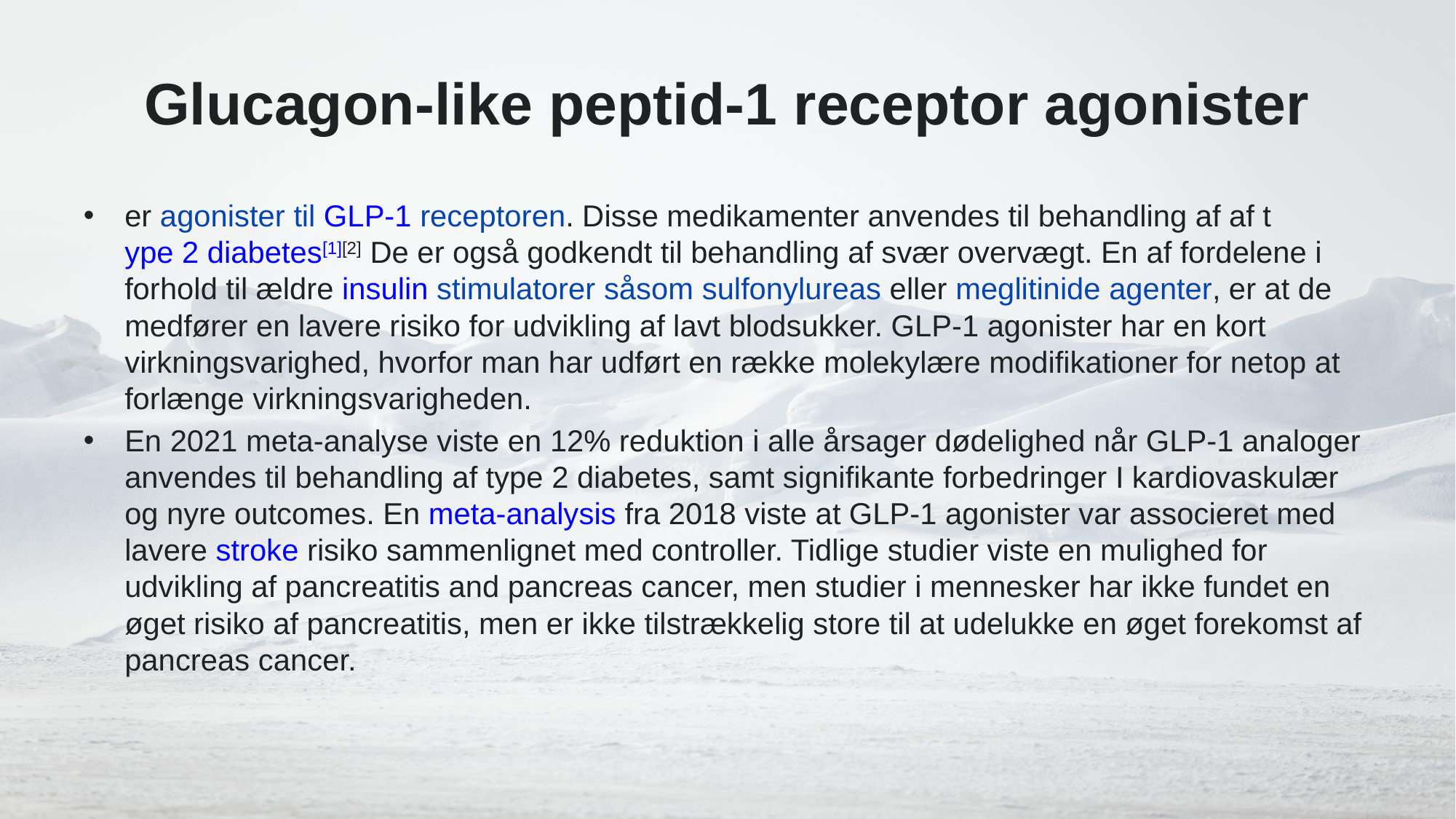

# Glucagon-like peptid-1 receptor agonister
er agonister til GLP-1 receptoren. Disse medikamenter anvendes til behandling af af type 2 diabetes[1][2] De er også godkendt til behandling af svær overvægt. En af fordelene i forhold til ældre insulin stimulatorer såsom sulfonylureas eller meglitinide agenter, er at de medfører en lavere risiko for udvikling af lavt blodsukker. GLP-1 agonister har en kort virkningsvarighed, hvorfor man har udført en række molekylære modifikationer for netop at forlænge virkningsvarigheden.
En 2021 meta-analyse viste en 12% reduktion i alle årsager dødelighed når GLP-1 analoger anvendes til behandling af type 2 diabetes, samt signifikante forbedringer I kardiovaskulær og nyre outcomes. En meta-analysis fra 2018 viste at GLP-1 agonister var associeret med lavere stroke risiko sammenlignet med controller. Tidlige studier viste en mulighed for udvikling af pancreatitis and pancreas cancer, men studier i mennesker har ikke fundet en øget risiko af pancreatitis, men er ikke tilstrækkelig store til at udelukke en øget forekomst af pancreas cancer.